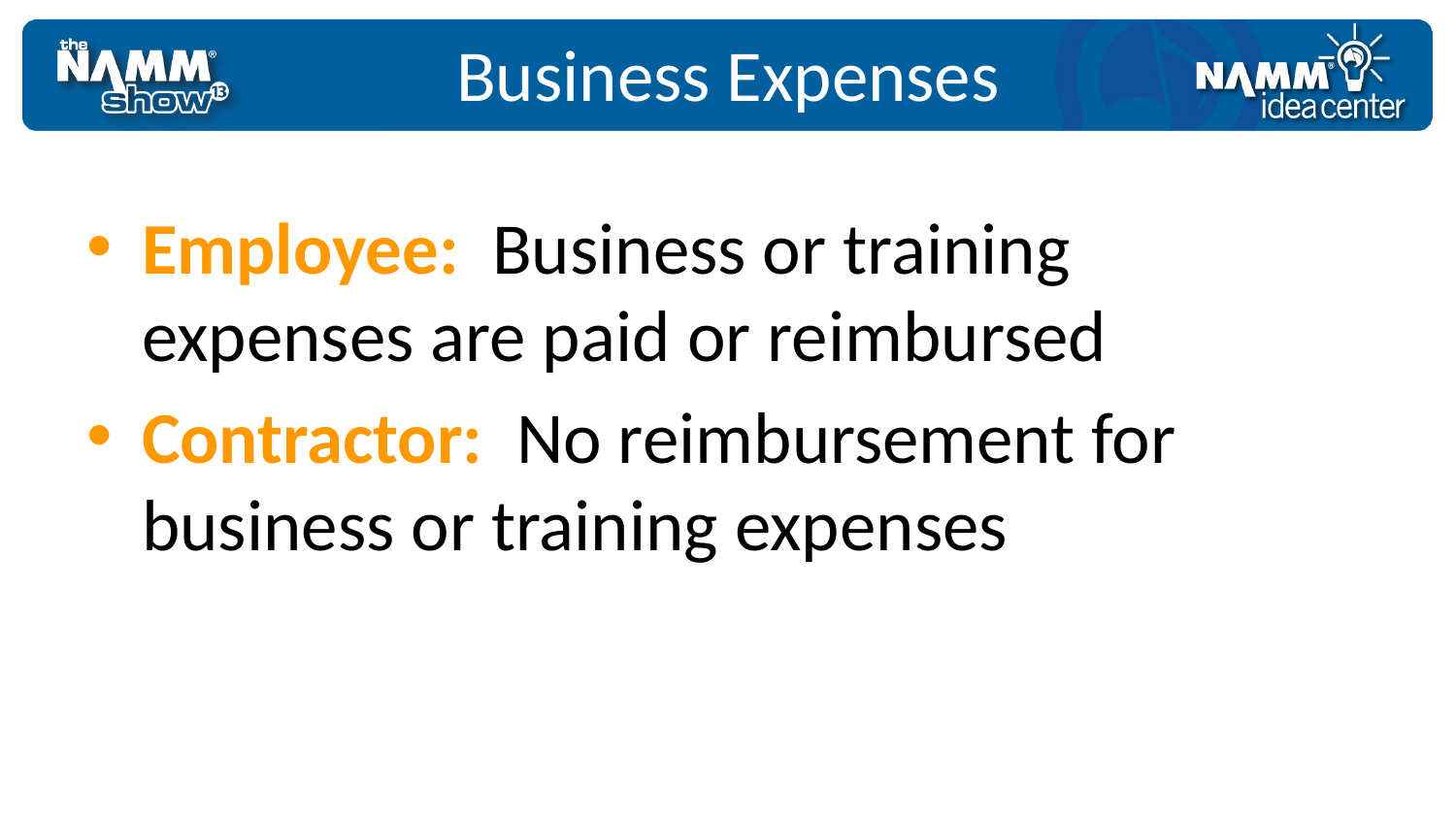

Business Expenses
Employee:  Business or training expenses are paid or reimbursed
Contractor:  No reimbursement for business or training expenses